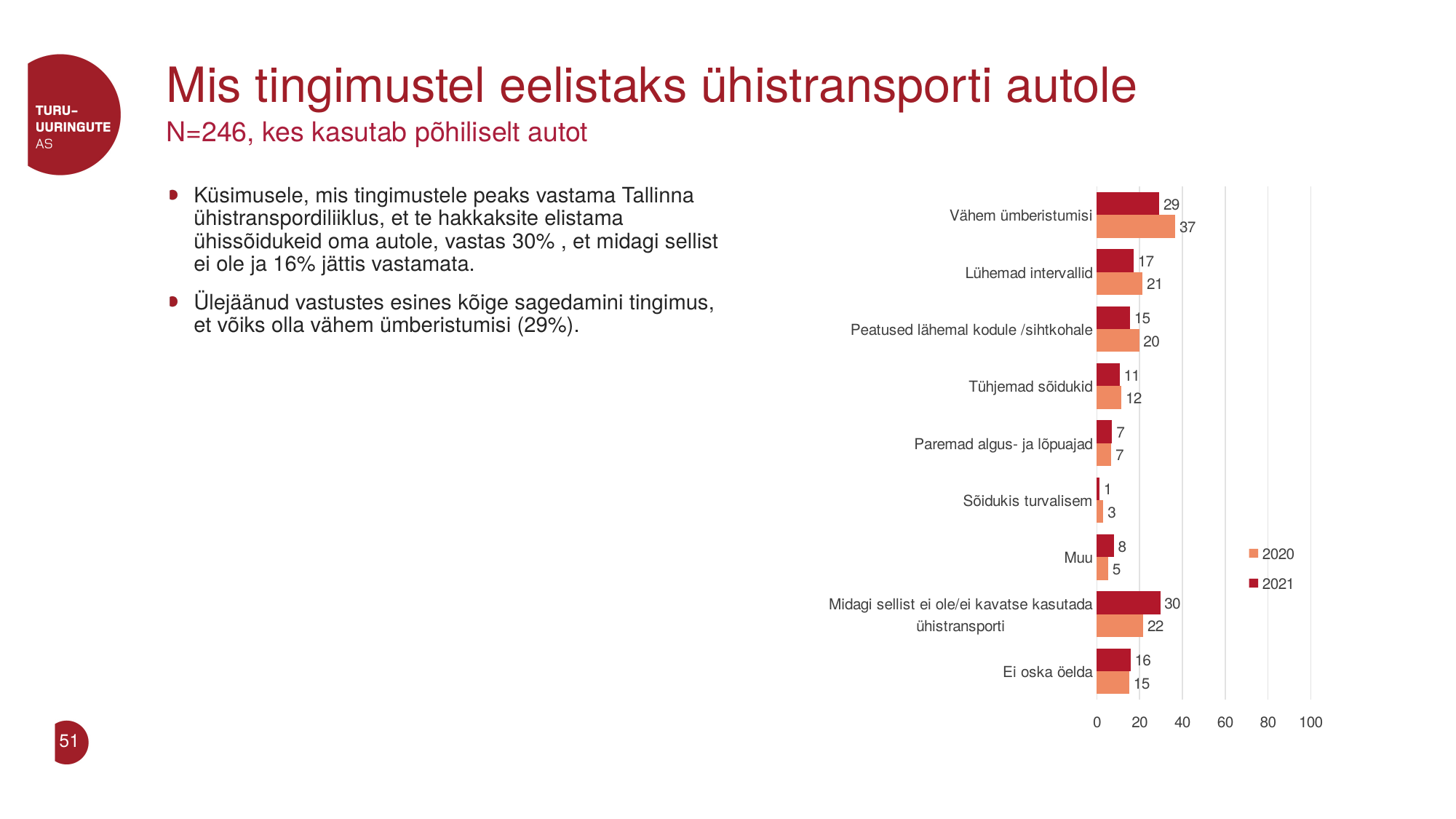

# Mis tingimustel eelistaks ühistransporti autole
N=246, kes kasutab põhiliselt autot

### Chart

| Category | 2021 | 2020 |
|---|---|---|
| Vähem ümberistumisi | 29.22685744058534 | 36.64527700120983 |
| Lühemad intervallid | 17.176420519901562 | 21.402923418083613 |
| Peatused lähemal kodule /sihtkohale | 15.430124721127875 | 19.802751622163825 |
| Tühjemad sõidukid | 10.641666446629785 | 11.511680458228419 |
| Paremad algus- ja lõpuajad | 7.152869754469285 | 6.758286168912885 |
| Sõidukis turvalisem | 1.2152489688828494 | 3.0901016137015427 |
| Muu | 7.971744321839792 | 5.350285827646736 |
| Midagi sellist ei ole/ei kavatse kasutada ühistransporti | 29.637421109414564 | 21.677013178655194 |
| Ei oska öelda | 15.727393494399516 | 15.162694288055 |
Küsimusele, mis tingimustele peaks vastama Tallinna ühistranspordiliiklus, et te hakkaksite elistama ühissõidukeid oma autole, vastas 30% , et midagi sellist ei ole ja 16% jättis vastamata.
Ülejäänud vastustes esines kõige sagedamini tingimus, et võiks olla vähem ümberistumisi (29%).